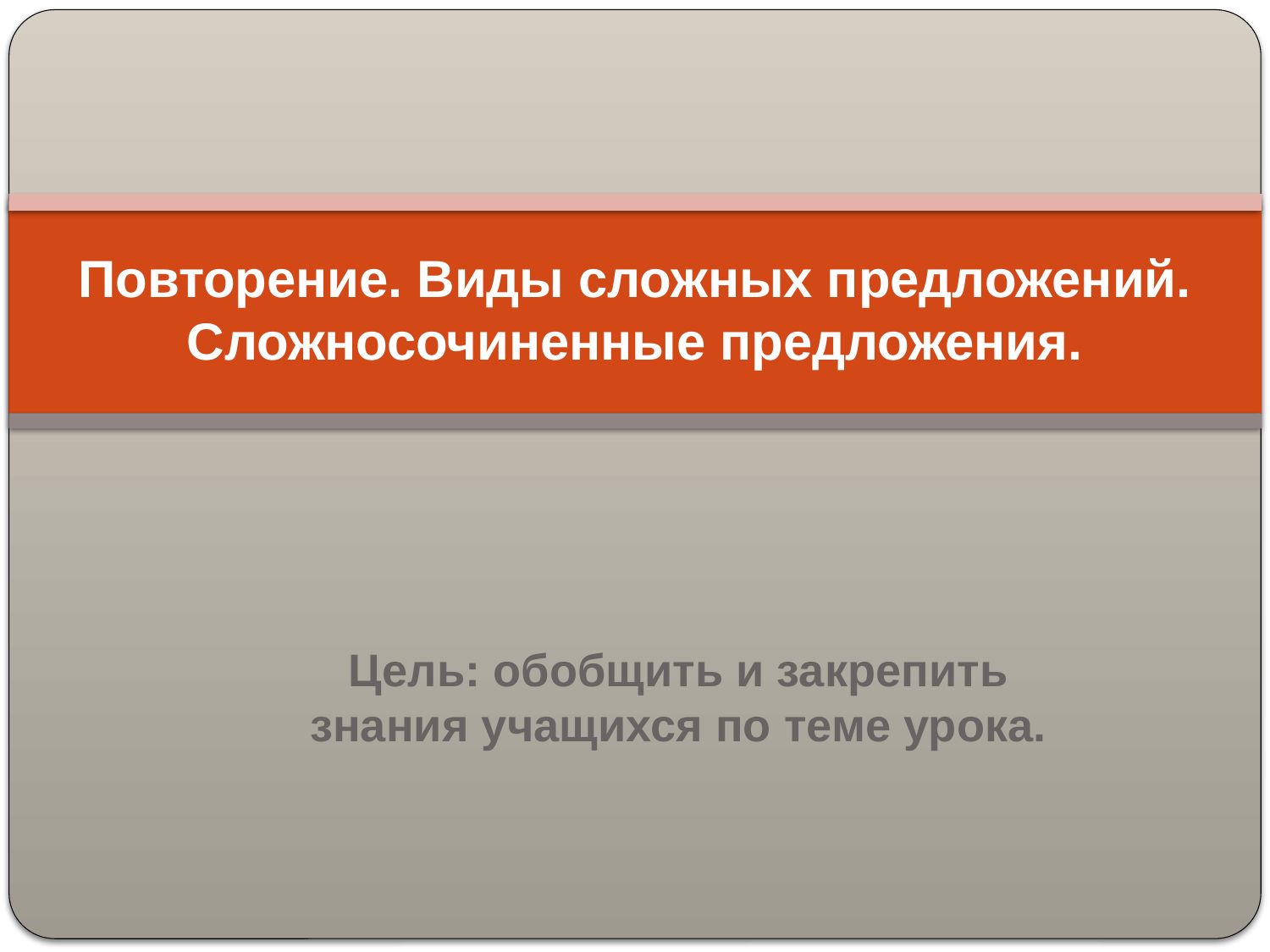

# Повторение. Виды сложных предложений. Сложносочиненные предложения.
Цель: обобщить и закрепить знания учащихся по теме урока.